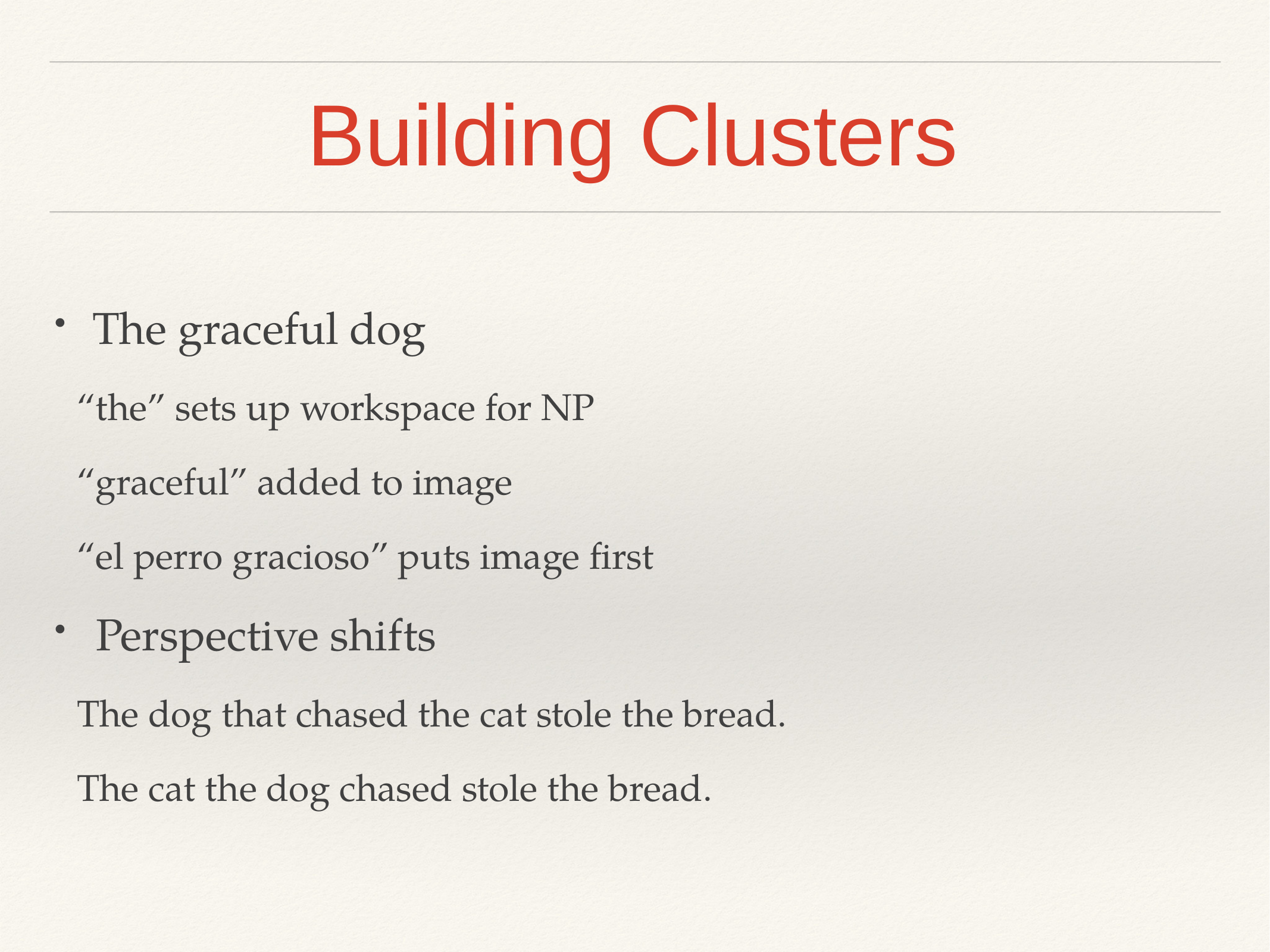

# Building Clusters
The graceful dog
“the” sets up workspace for NP
“graceful” added to image
“el perro gracioso” puts image first
Perspective shifts
The dog that chased the cat stole the bread.
The cat the dog chased stole the bread.
68